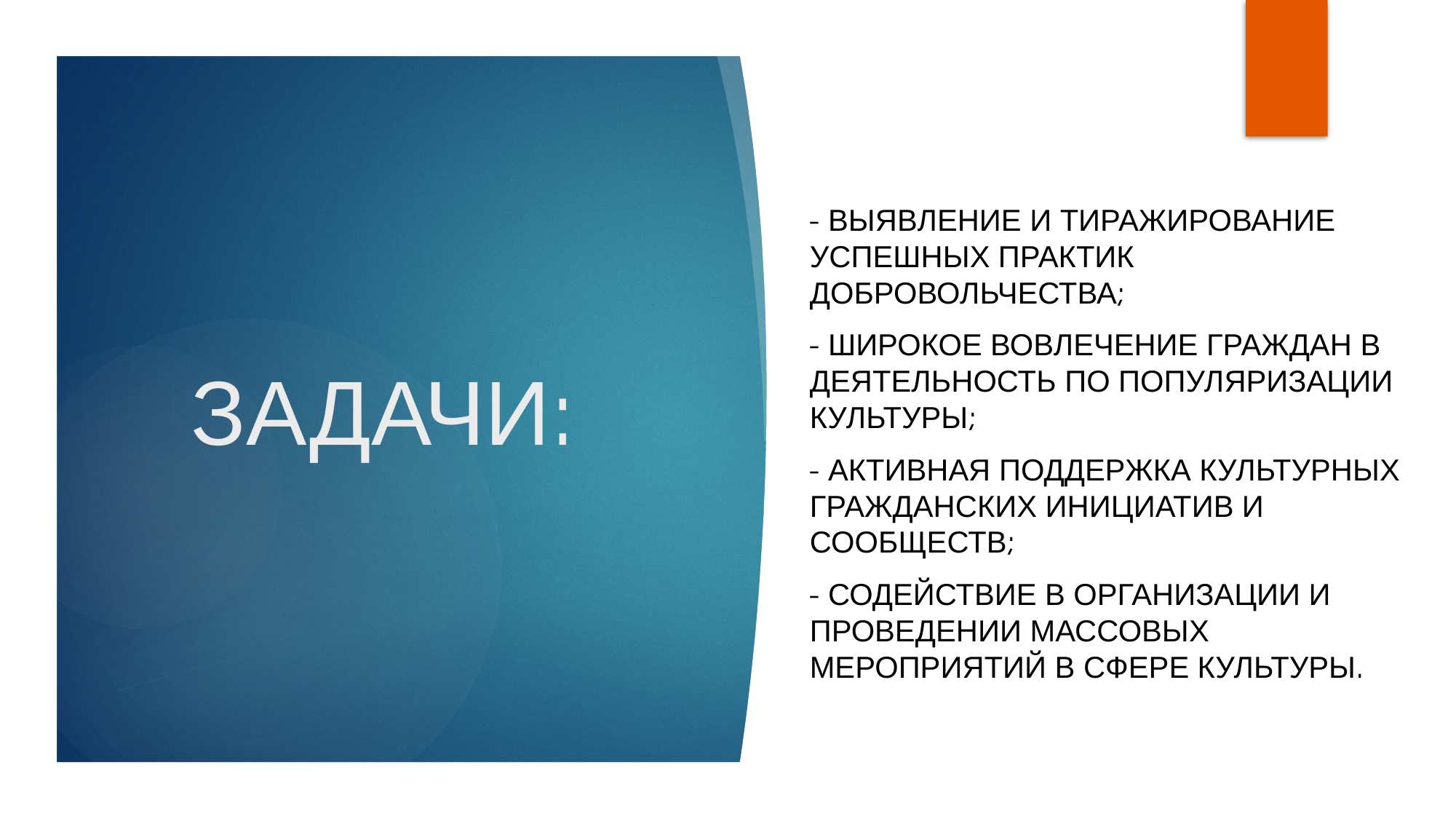

# ЗАДАЧИ:
- выявление и тиражирование успешных практик добровольчества;
- широкое вовлечение граждан в деятельность по популяризации культуры;
- активная поддержка культурных гражданских инициатив и сообществ;
- содействие в организации и проведении массовых мероприятий в сфере культуры.